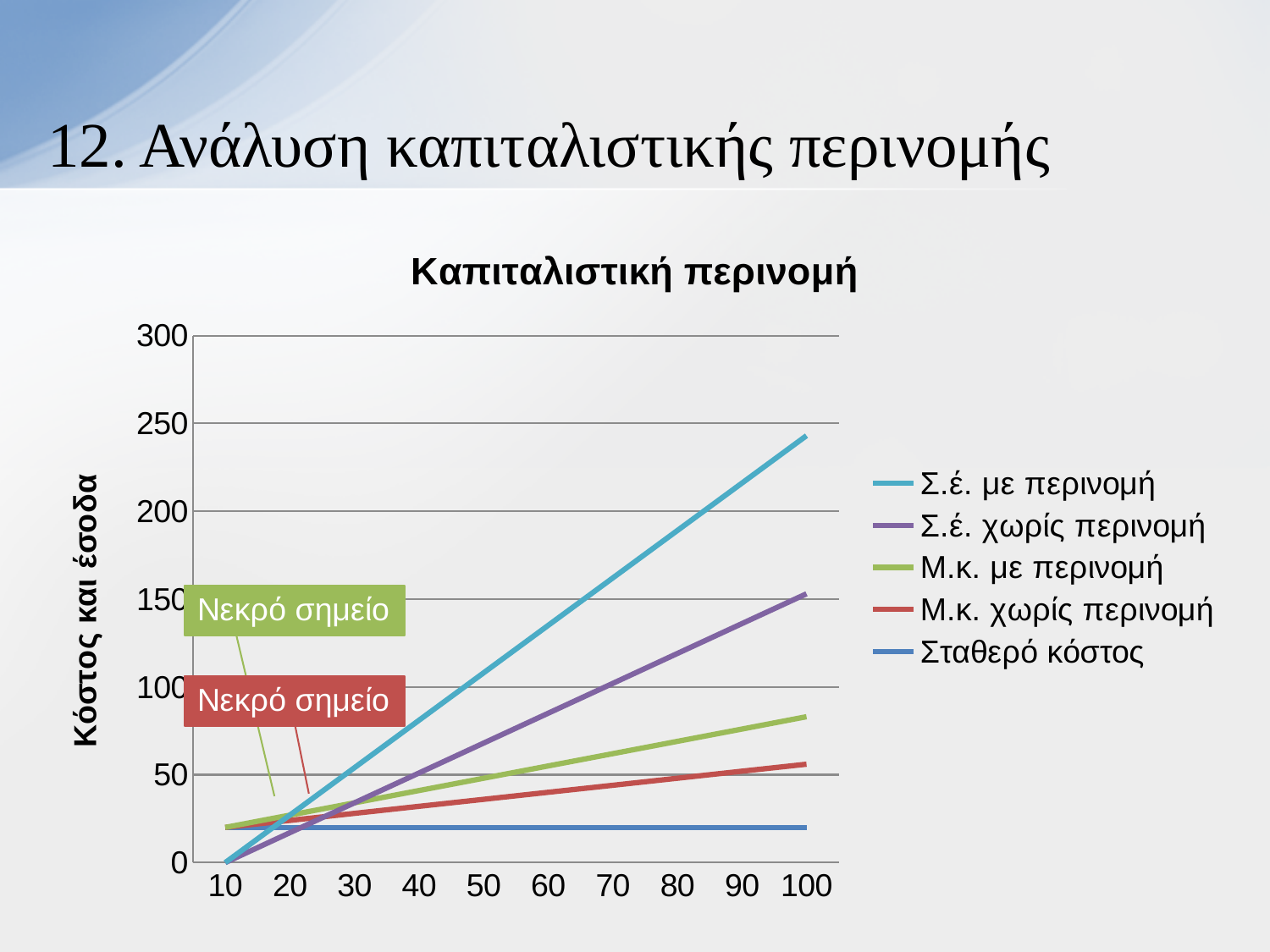

# 12. Ανάλυση καπιταλιστικής περινομής

### Chart: Καπιταλιστική περινομή

| Category | Σταθερό κόστος | Μ.κ. χωρίς περινομή | Μ.κ. με περινομή | Σ.έ. χωρίς περινομή | Σ.έ. με περινομή |
|---|---|---|---|---|---|
| 10 | 20.0 | 0.0 | 0.0 | -20.0 | 0.0 |
| 20 | 20.0 | 4.0 | 3.0 | -10.0 | 10.0 |
| 30 | 20.0 | 8.0 | 6.0 | 0.0 | 20.0 |
| 40 | 20.0 | 12.0 | 9.0 | 10.0 | 30.0 |
| 50 | 20.0 | 16.0 | 12.0 | 20.0 | 40.0 |
| 60 | 20.0 | 20.0 | 15.0 | 30.0 | 50.0 |
| 70 | 20.0 | 24.0 | 18.0 | 40.0 | 60.0 |
| 80 | 20.0 | 28.0 | 21.0 | 50.0 | 70.0 |
| 90 | 20.0 | 32.0 | 24.0 | 60.0 | 80.0 |
| 100 | 20.0 | 36.0 | 27.0 | 70.0 | 90.0 |